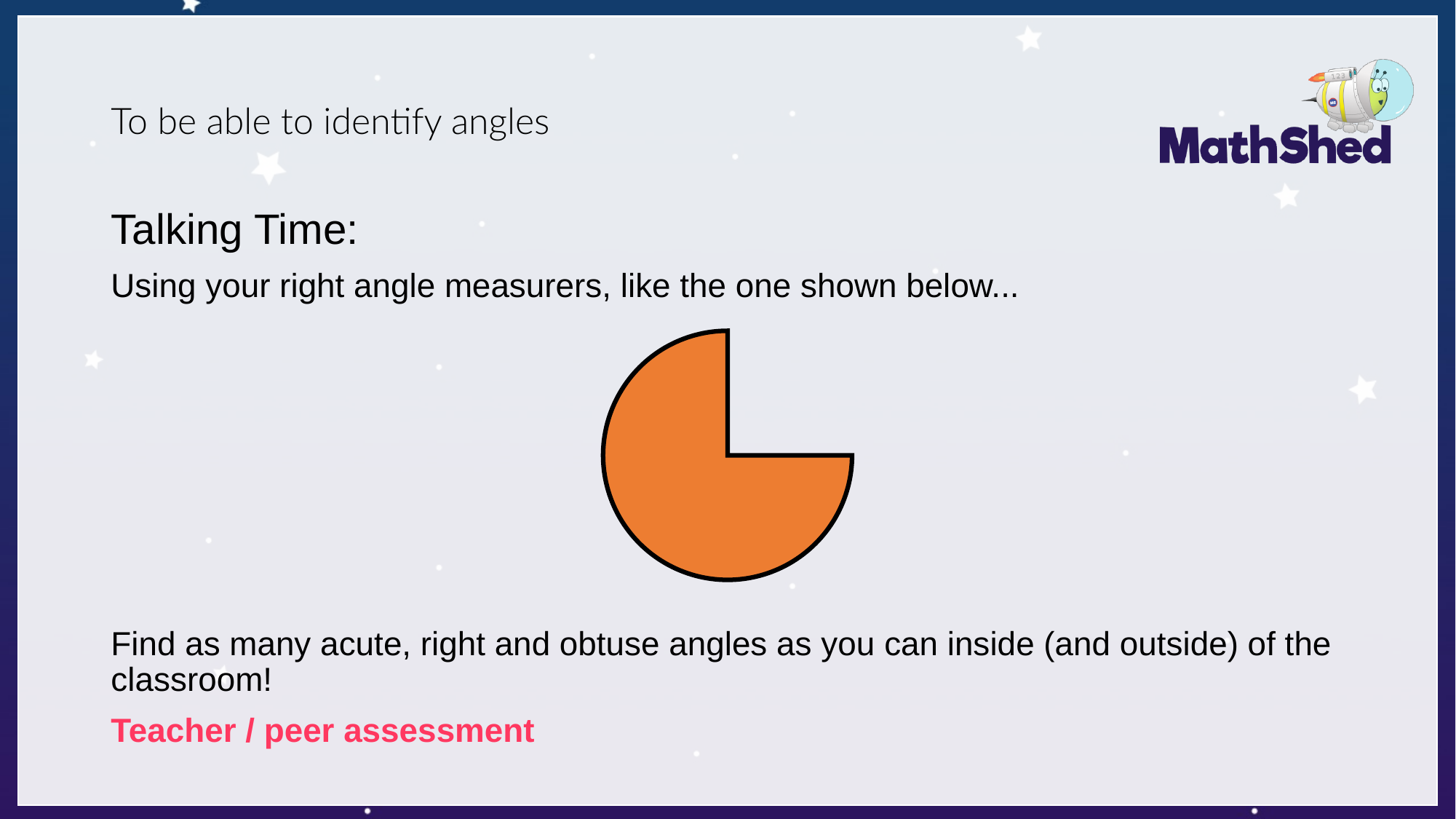

# To be able to identify angles
Talking Time:
Using your right angle measurers, like the one shown below...

Find as many acute, right and obtuse angles as you can inside (and outside) of the classroom!
Teacher / peer assessment